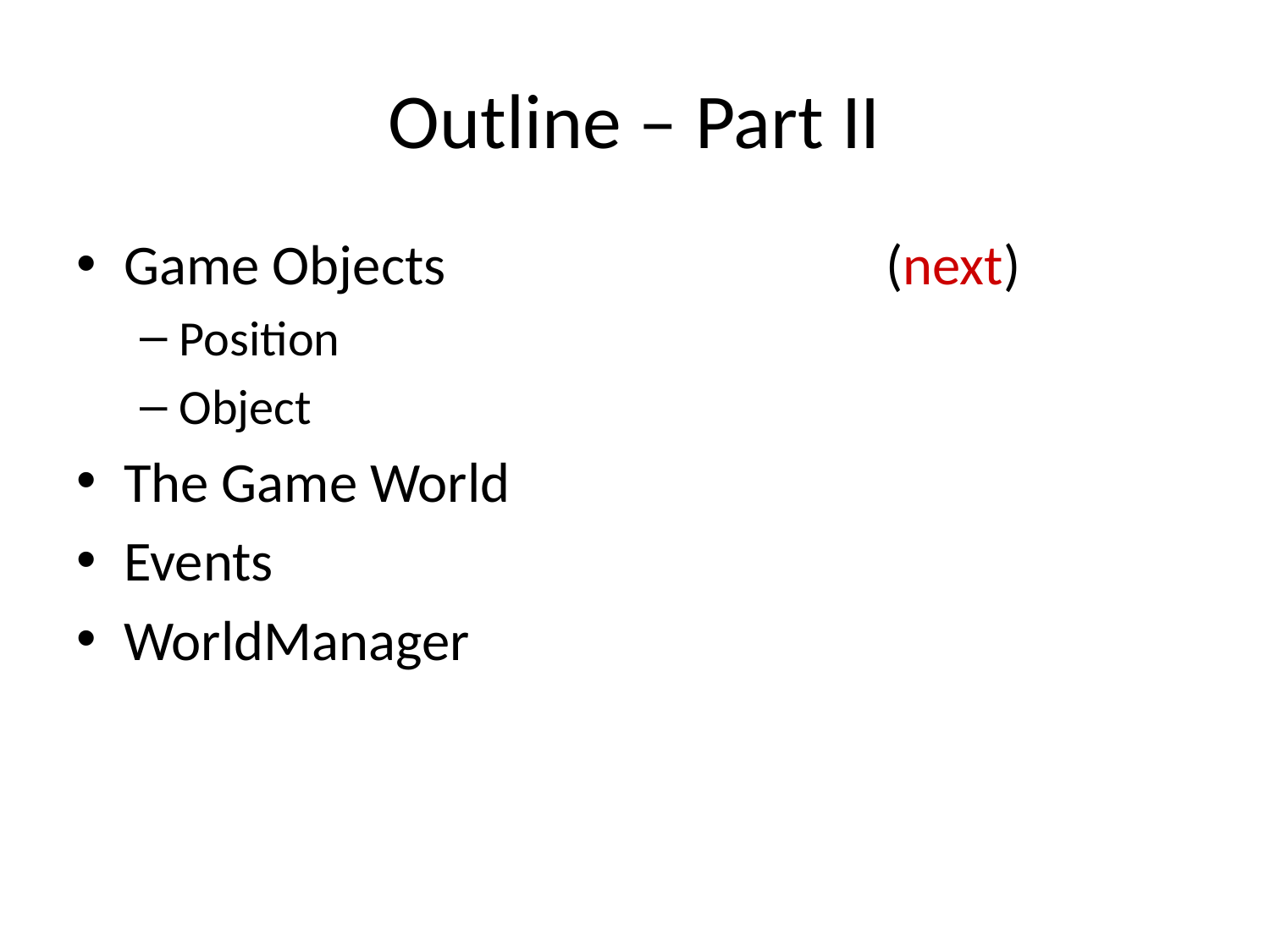

# Outline – Part II
Game Objects				(next)
Position
Object
The Game World
Events
WorldManager